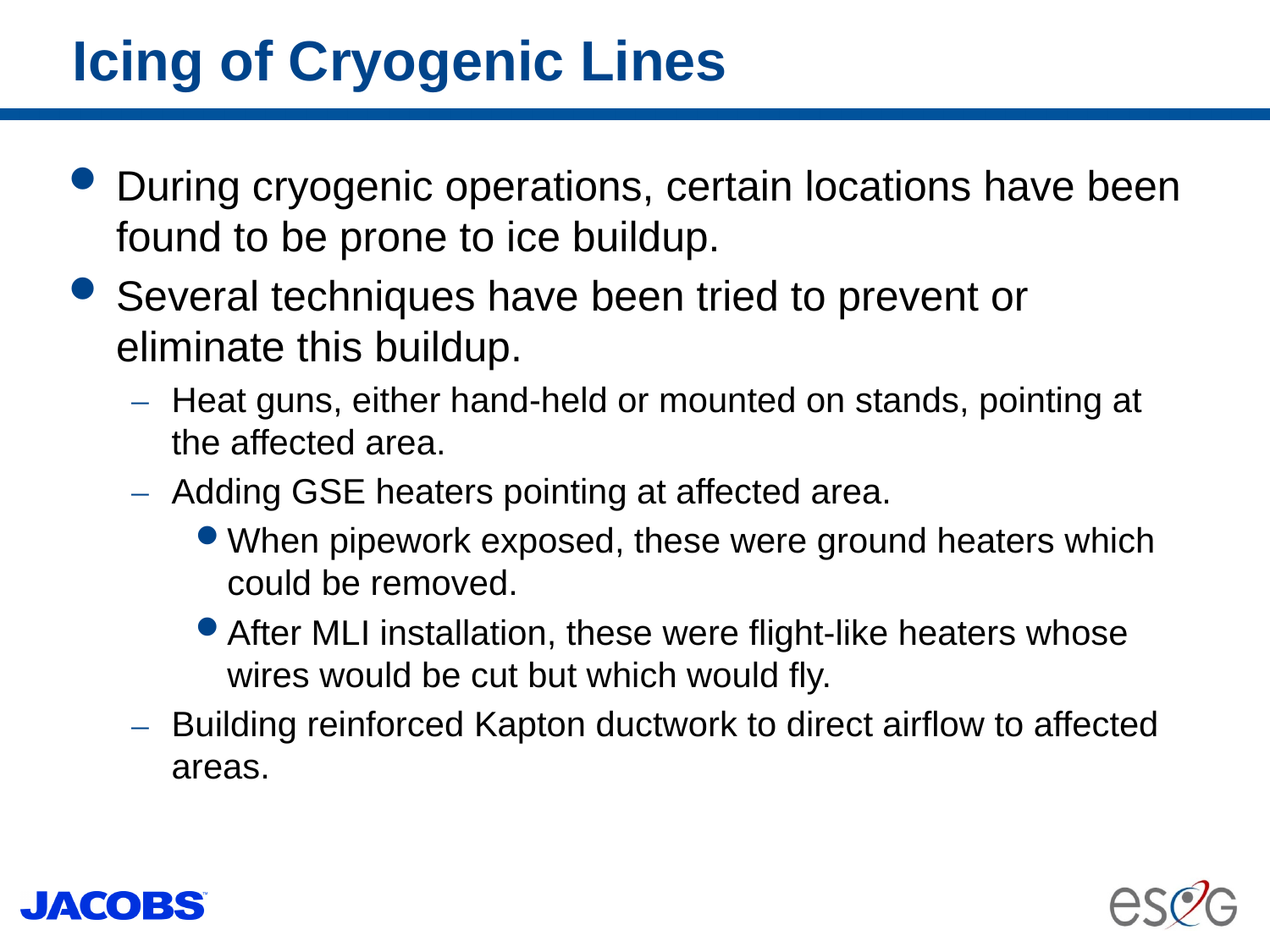

# Icing of Cryogenic Lines
During cryogenic operations, certain locations have been found to be prone to ice buildup.
Several techniques have been tried to prevent or eliminate this buildup.
Heat guns, either hand-held or mounted on stands, pointing at the affected area.
Adding GSE heaters pointing at affected area.
When pipework exposed, these were ground heaters which could be removed.
After MLI installation, these were flight-like heaters whose wires would be cut but which would fly.
Building reinforced Kapton ductwork to direct airflow to affected areas.